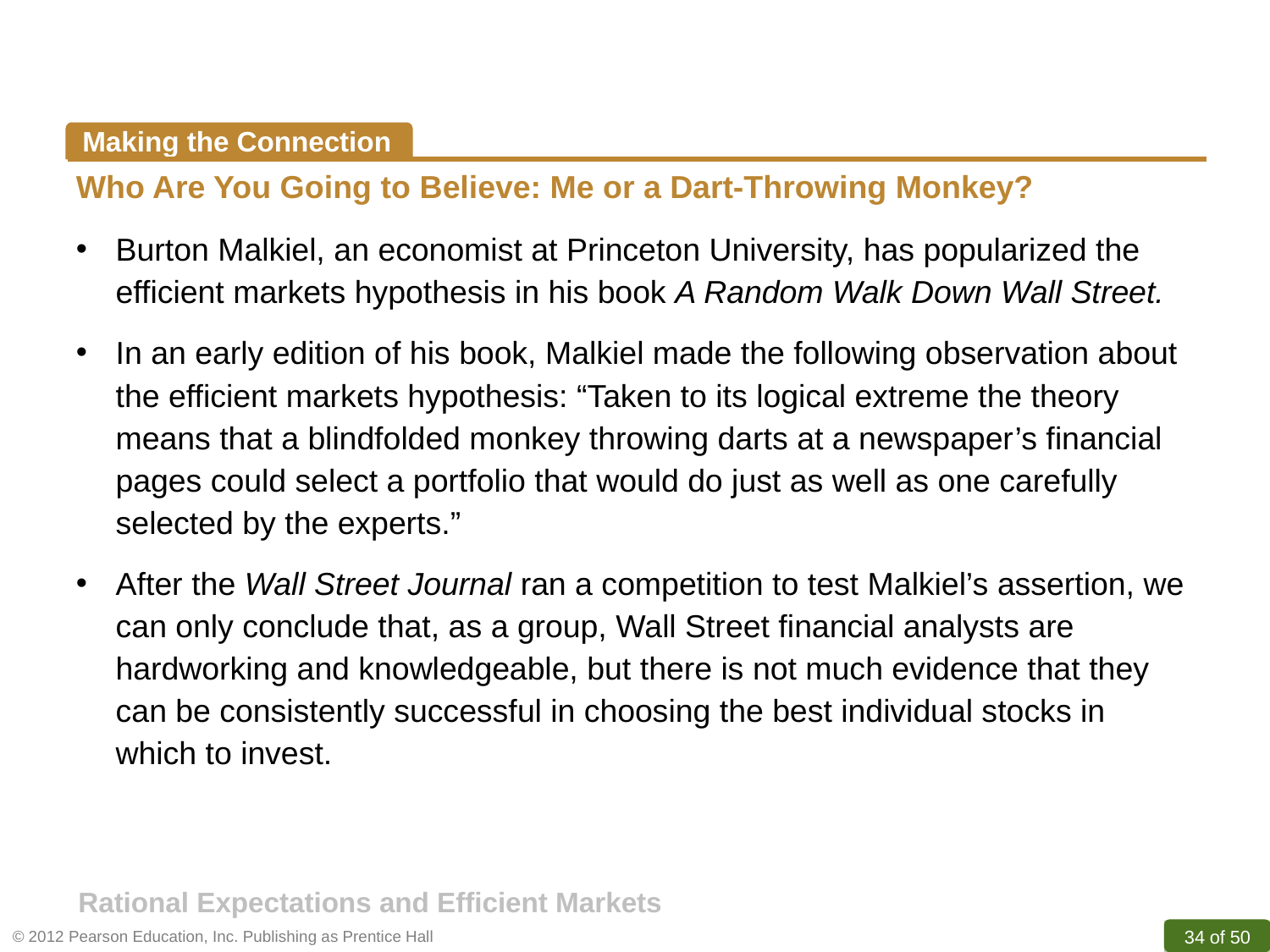

Making the Connection

Who Are You Going to Believe: Me or a Dart-Throwing Monkey?
Burton Malkiel, an economist at Princeton University, has popularized the efficient markets hypothesis in his book A Random Walk Down Wall Street.

In an early edition of his book, Malkiel made the following observation about the efficient markets hypothesis: “Taken to its logical extreme the theory means that a blindfolded monkey throwing darts at a newspaper’s financial pages could select a portfolio that would do just as well as one carefully selected by the experts.”

After the Wall Street Journal ran a competition to test Malkiel’s assertion, we can only conclude that, as a group, Wall Street financial analysts are hardworking and knowledgeable, but there is not much evidence that they can be consistently successful in choosing the best individual stocks in which to invest.
Rational Expectations and Efficient Markets